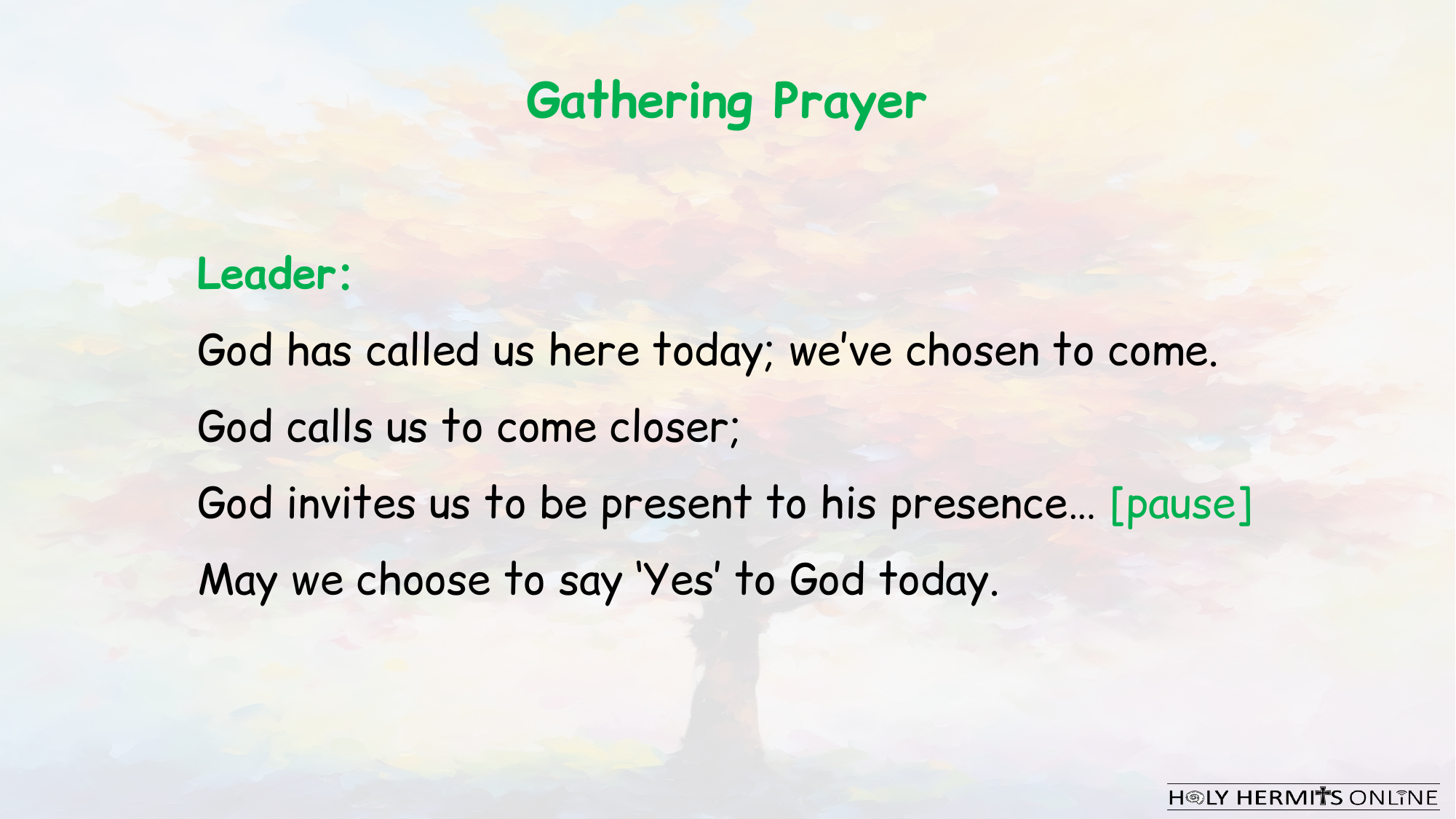

Gathering Prayer
Leader:
God has called us here today; we’ve chosen to come.
God calls us to come closer;
God invites us to be present to his presence… [pause]
May we choose to say ‘Yes’ to God today.